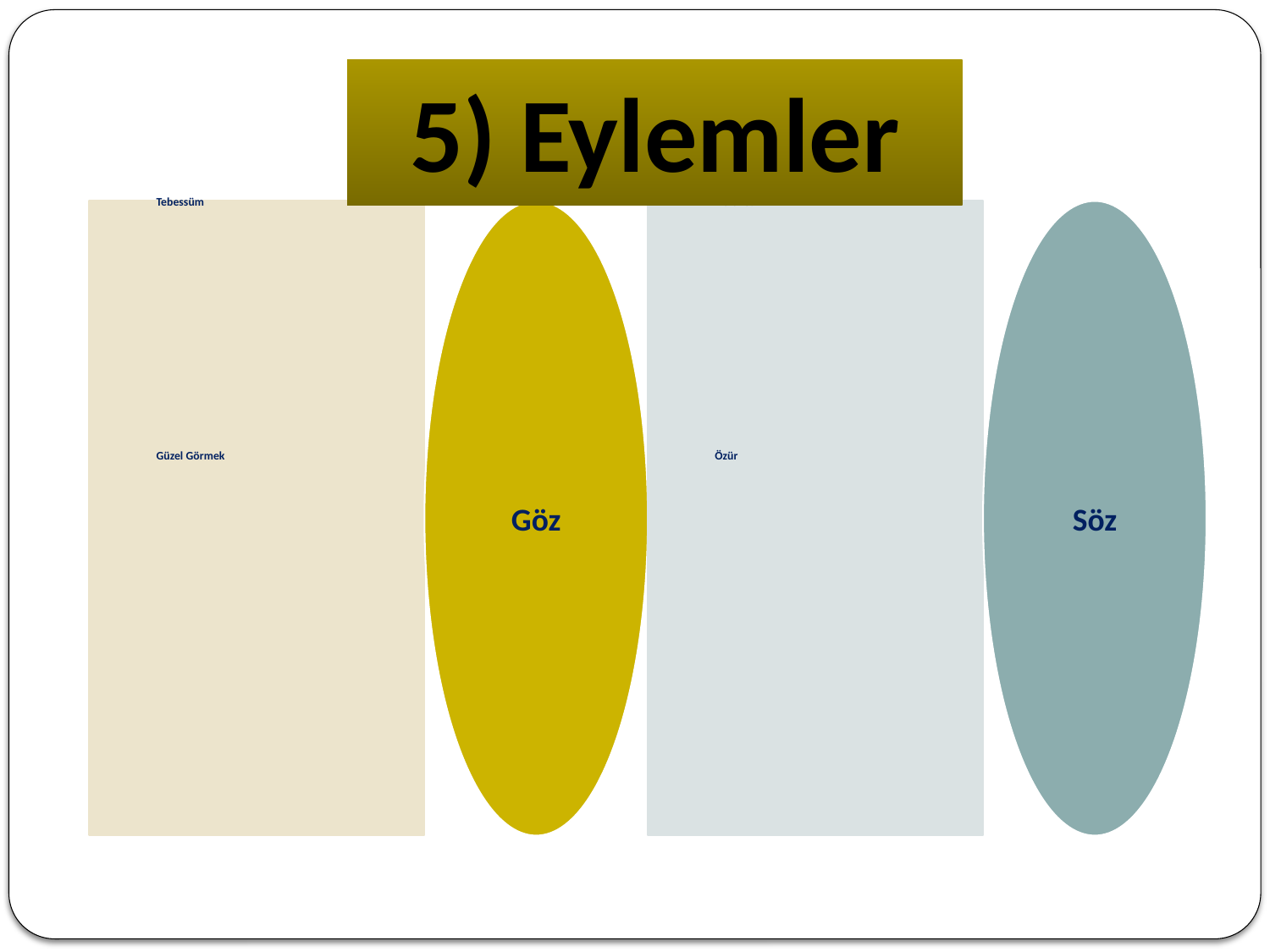

# 5) Eylemler
Göz
Tebessüm
Güzel Görmek
Söz
Nezaket
Özür